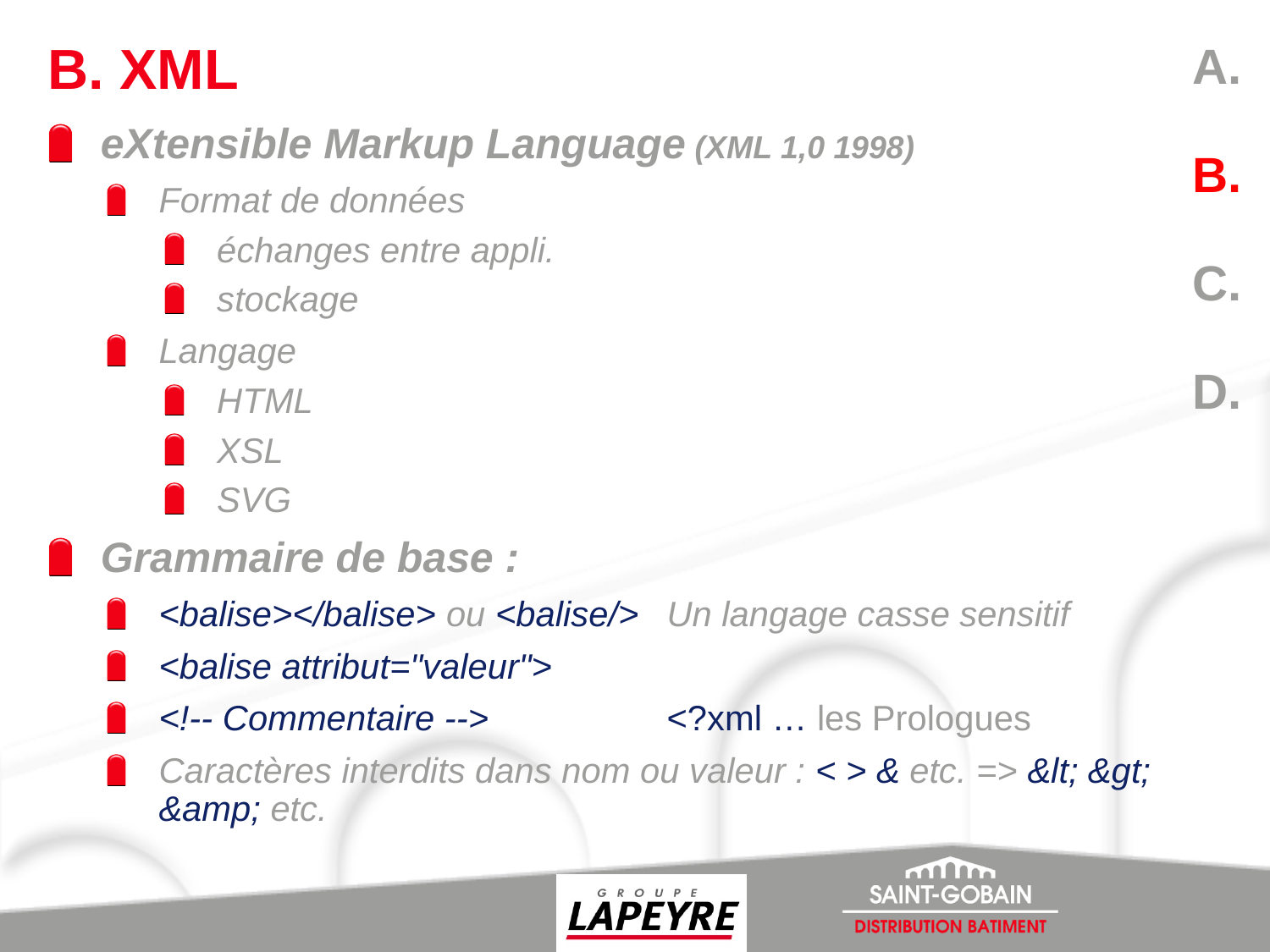

A.
B.
C.
D.
# B. XML
eXtensible Markup Language (XML 1,0 1998)
Format de données
échanges entre appli.
stockage
Langage
HTML
XSL
SVG
Grammaire de base :
<balise></balise> ou <balise/>	Un langage casse sensitif
<balise attribut="valeur">
<!-- Commentaire -->		<?xml … les Prologues
Caractères interdits dans nom ou valeur : < > & etc. => &lt; &gt; &amp; etc.